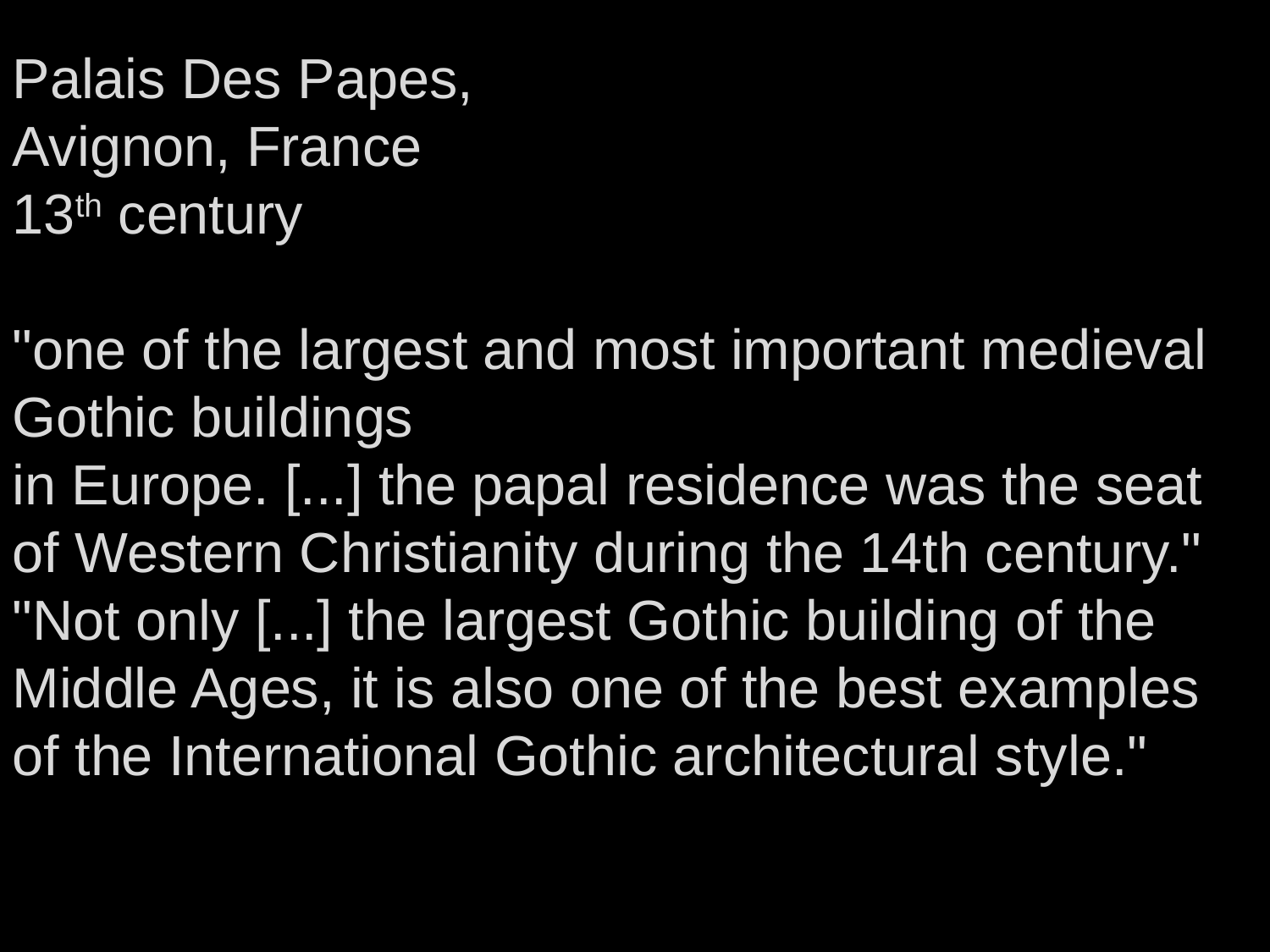

Palais Des Papes,
Avignon, France
13th century

"one of the largest and most important medieval Gothic buildings
in Europe. [...] the papal residence was the seat of Western Christianity during the 14th century." "Not only [...] the largest Gothic building of the Middle Ages, it is also one of the best examples of the International Gothic architectural style."